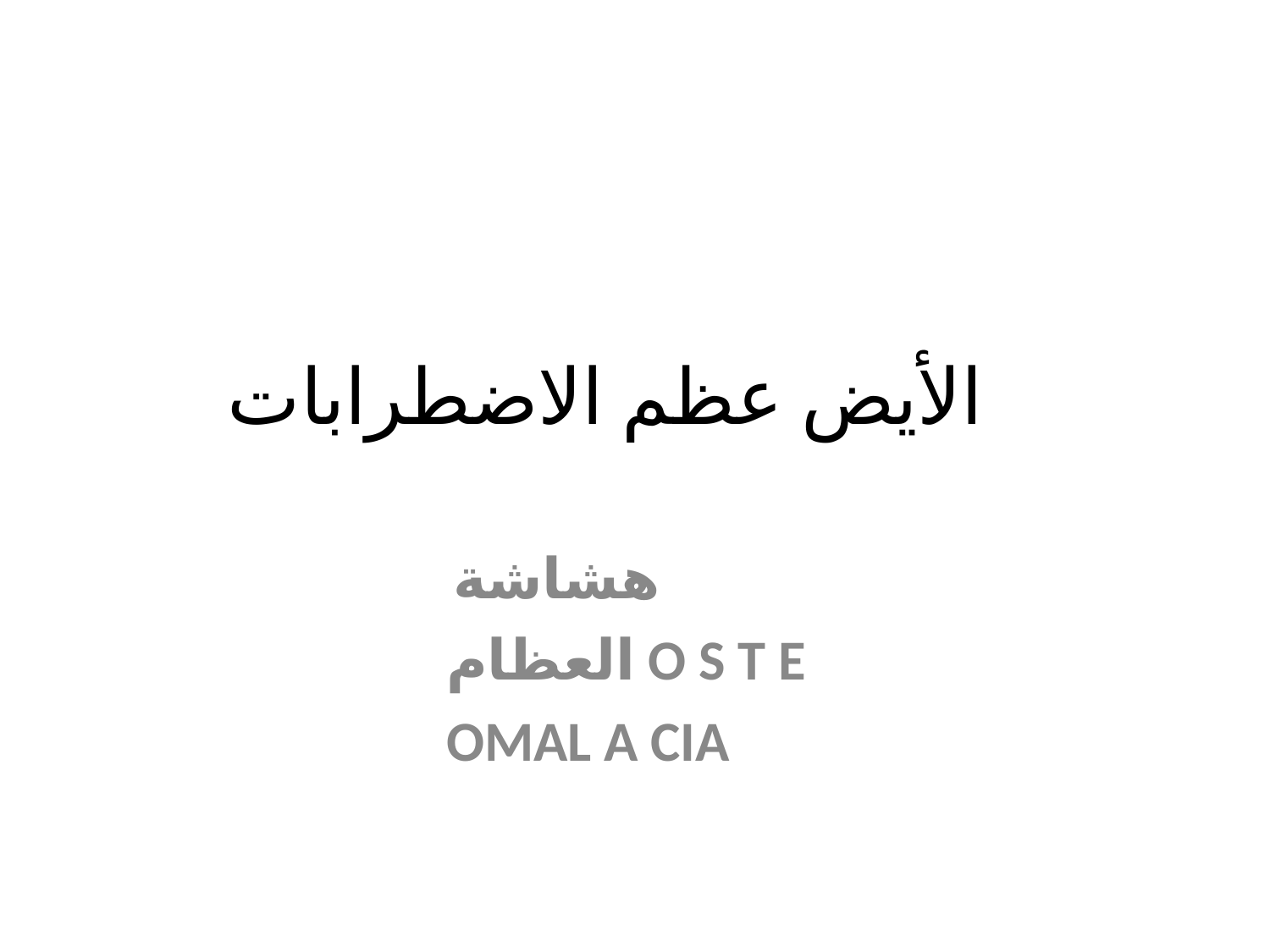

الأيض عظم الاضطرابات
هشاشة العظام O S T E OMAL A CIA